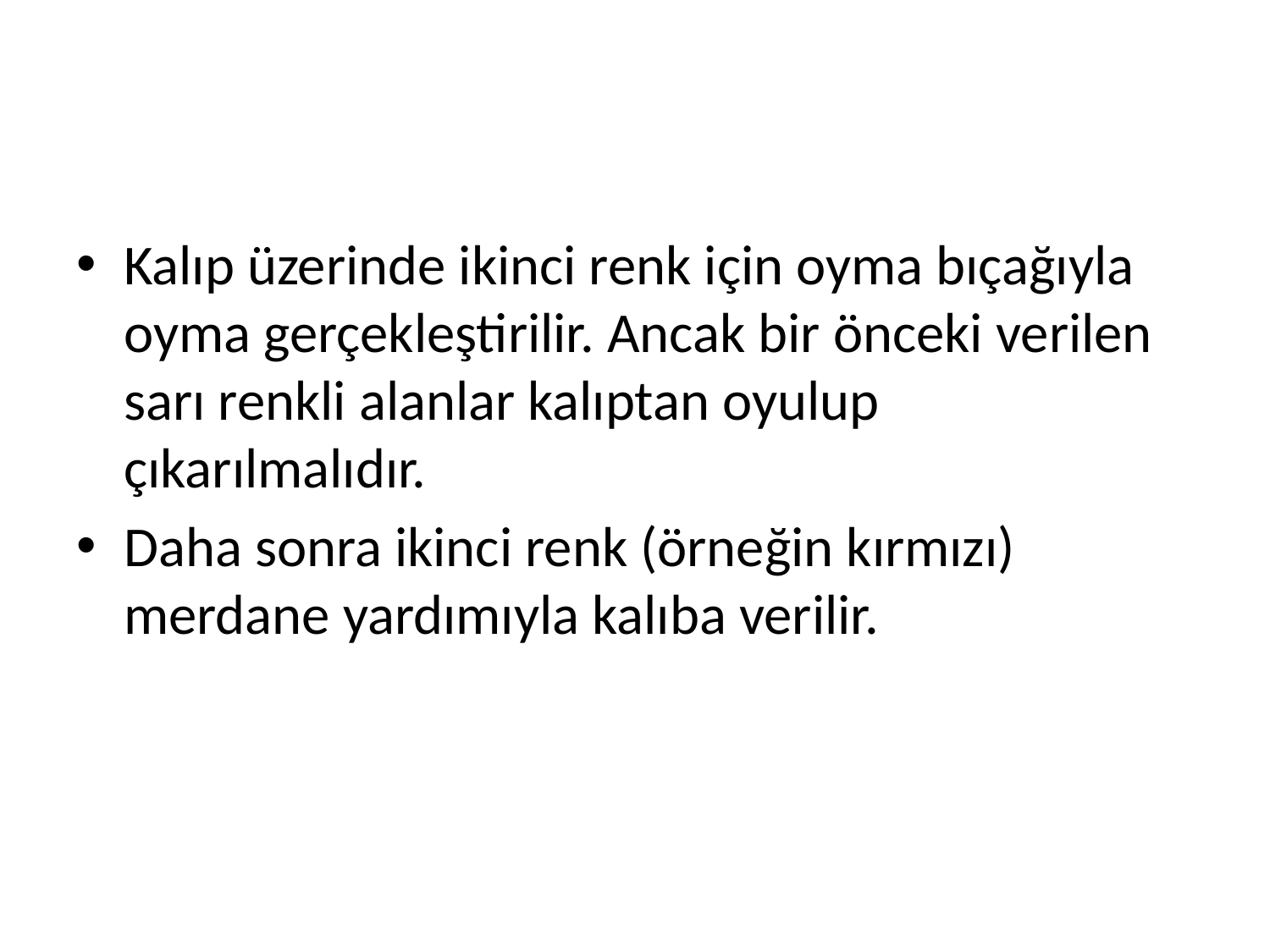

#
Kalıp üzerinde ikinci renk için oyma bıçağıyla oyma gerçekleştirilir. Ancak bir önceki verilen sarı renkli alanlar kalıptan oyulup çıkarılmalıdır.
Daha sonra ikinci renk (örneğin kırmızı) merdane yardımıyla kalıba verilir.